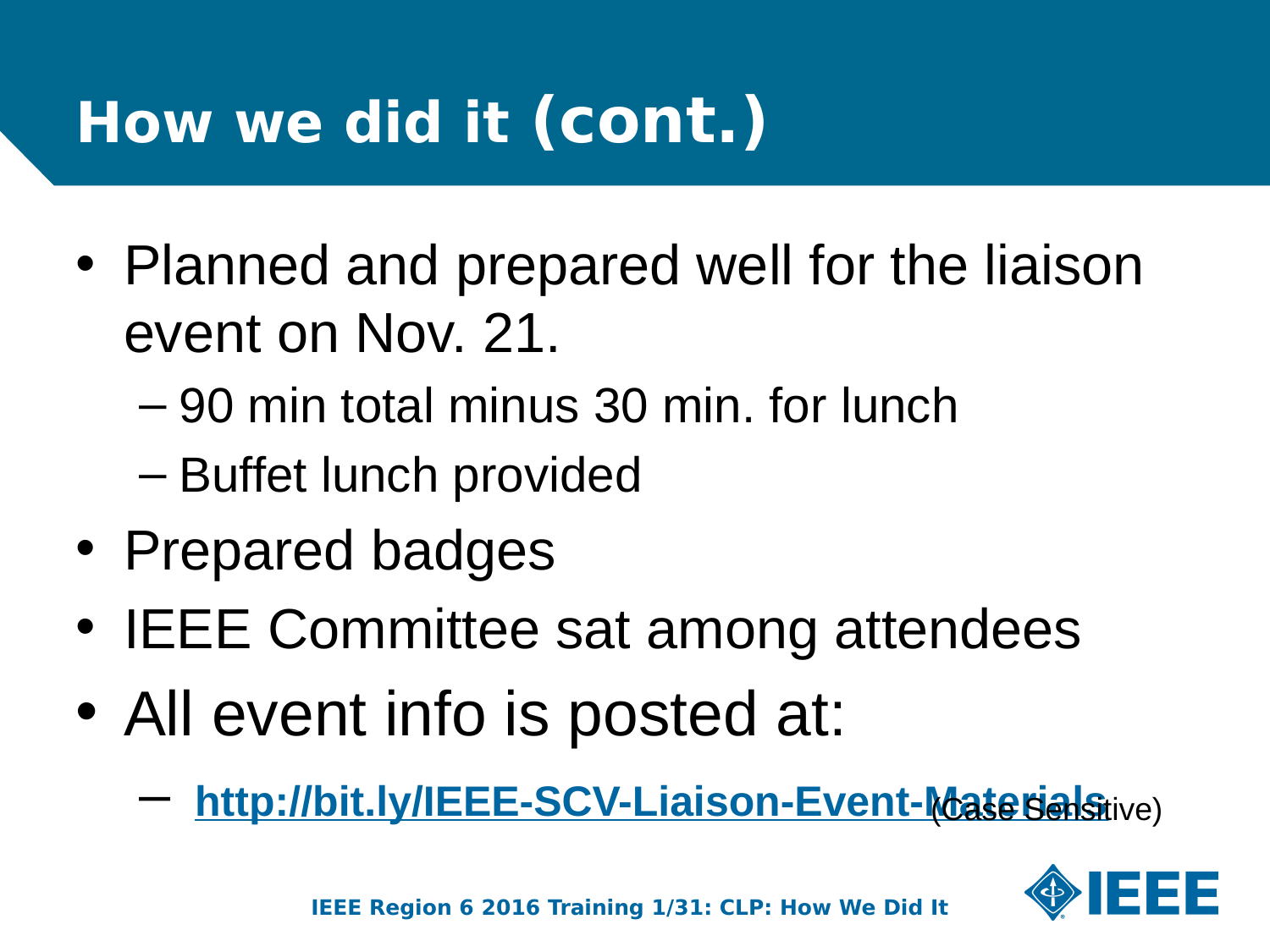

How we did it (cont.)
Planned and prepared well for the liaison event on Nov. 21.
90 min total minus 30 min. for lunch
Buffet lunch provided
Prepared badges
IEEE Committee sat among attendees
All event info is posted at:
 http://bit.ly/IEEE-SCV-Liaison-Event-Materials
(Case Sensitive)